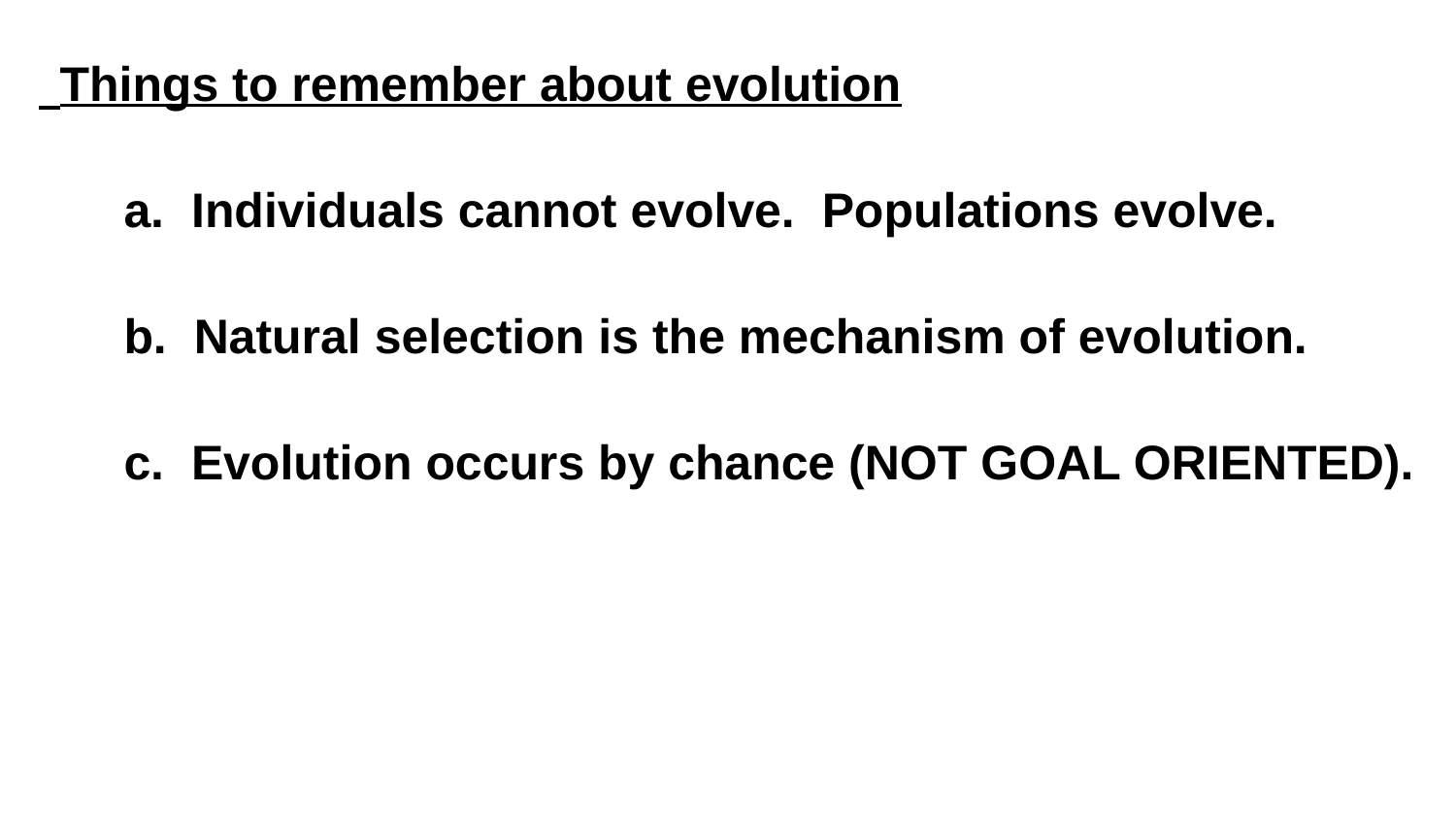

Things to remember about evolution
a.  Individuals cannot evolve.  Populations evolve.
b.  Natural selection is the mechanism of evolution.
c.  Evolution occurs by chance (NOT GOAL ORIENTED).